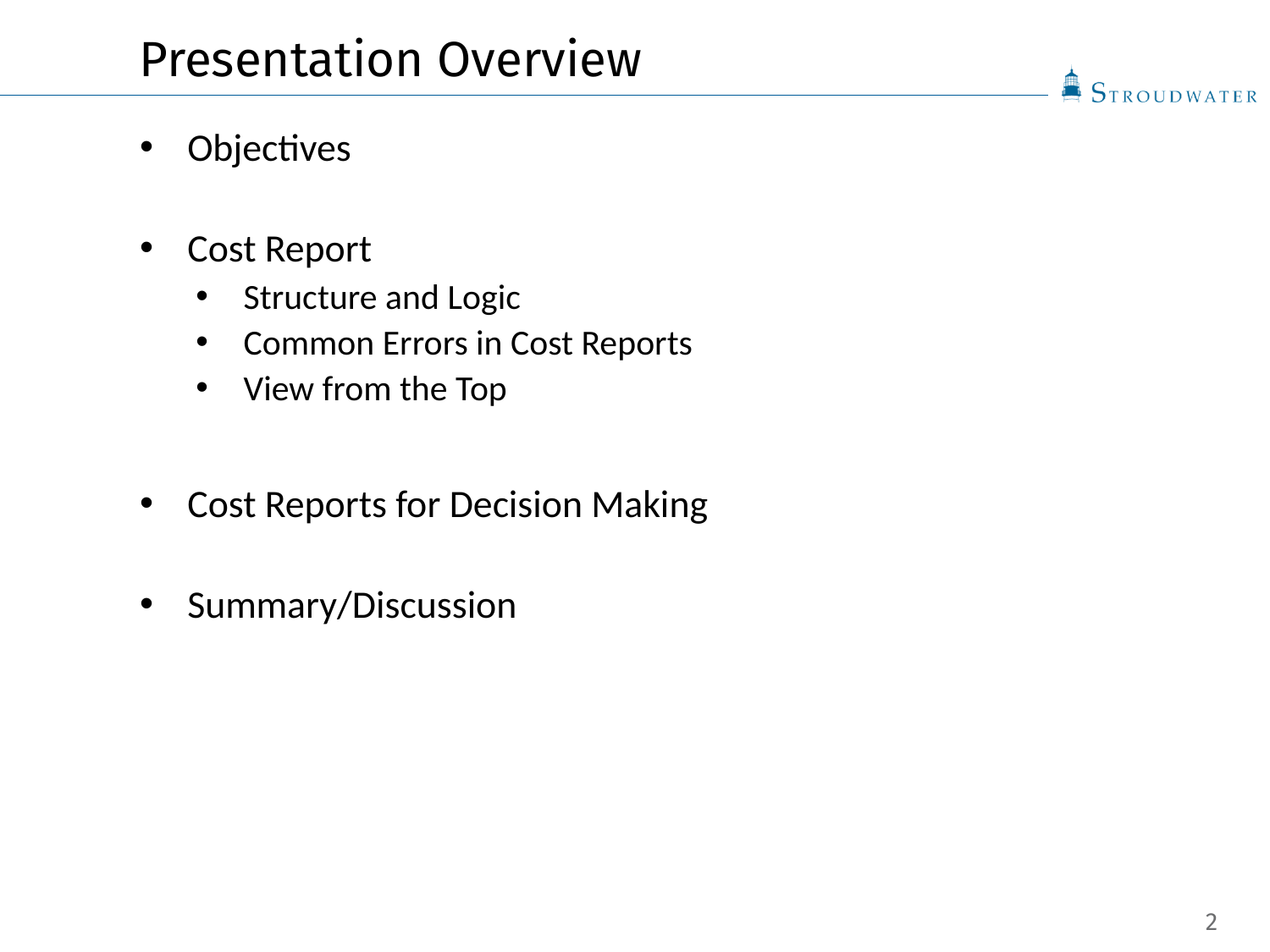

Presentation Overview
Objectives

Cost Report
Structure and Logic
Common Errors in Cost Reports
View from the Top

Cost Reports for Decision Making

Summary/Discussion